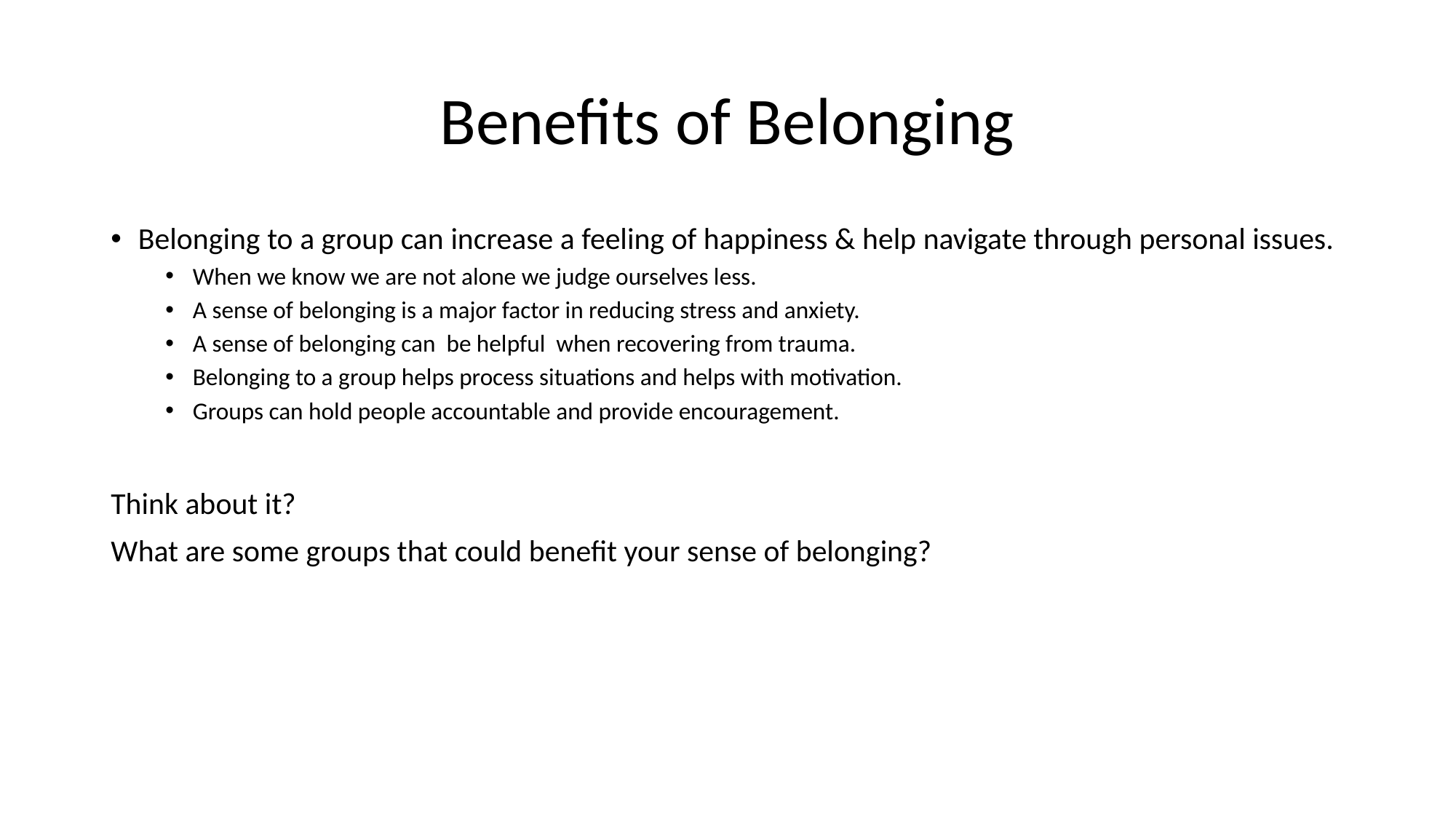

# Benefits of Belonging
Belonging to a group can increase a feeling of happiness & help navigate through personal issues.
When we know we are not alone we judge ourselves less.
A sense of belonging is a major factor in reducing stress and anxiety.
A sense of belonging can  be helpful  when recovering from trauma.
Belonging to a group helps process situations and helps with motivation.
Groups can hold people accountable and provide encouragement.

Think about it?
What are some groups that could benefit your sense of belonging?